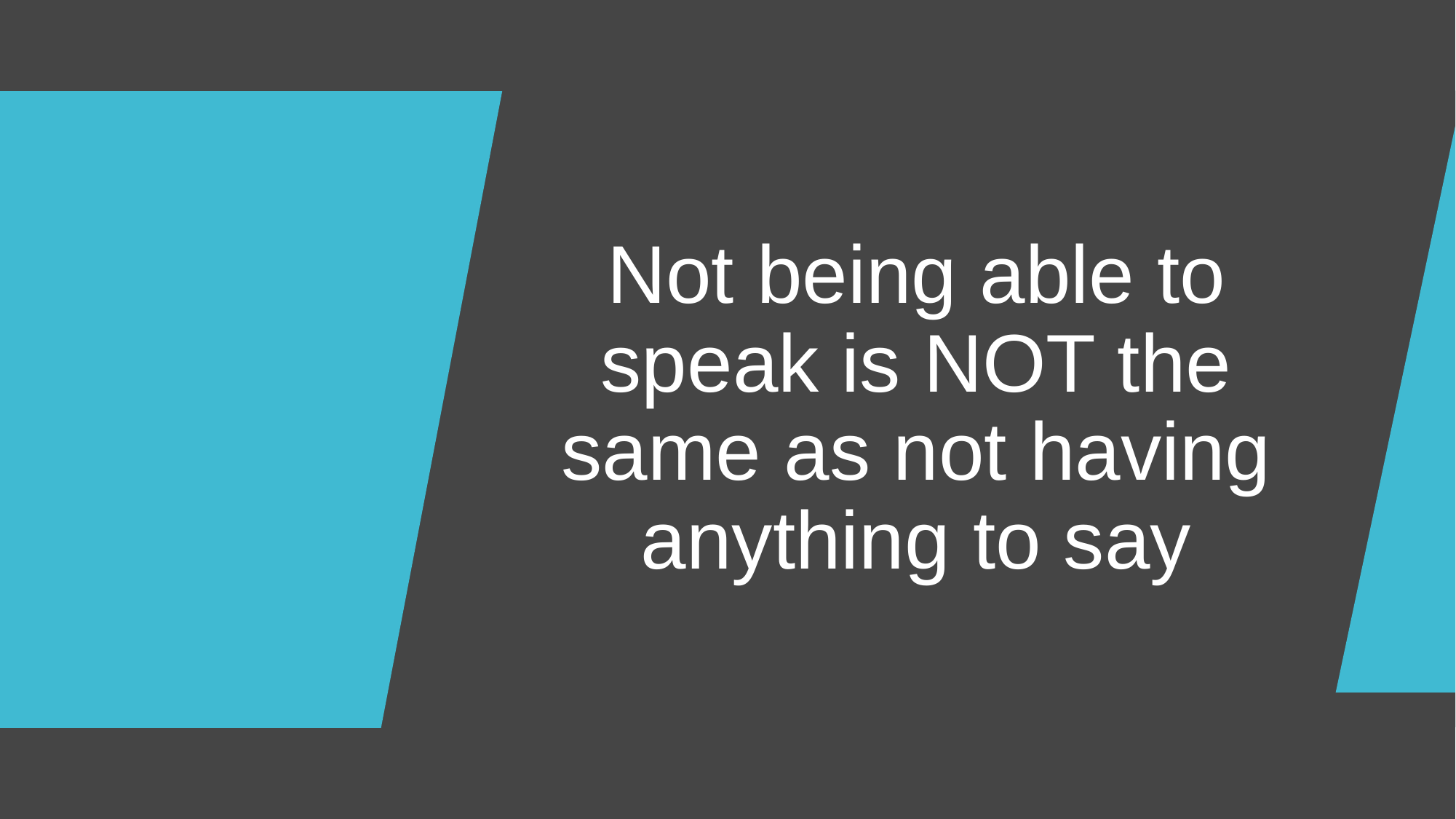

Not being able to speak is NOT the same as not having anything to say